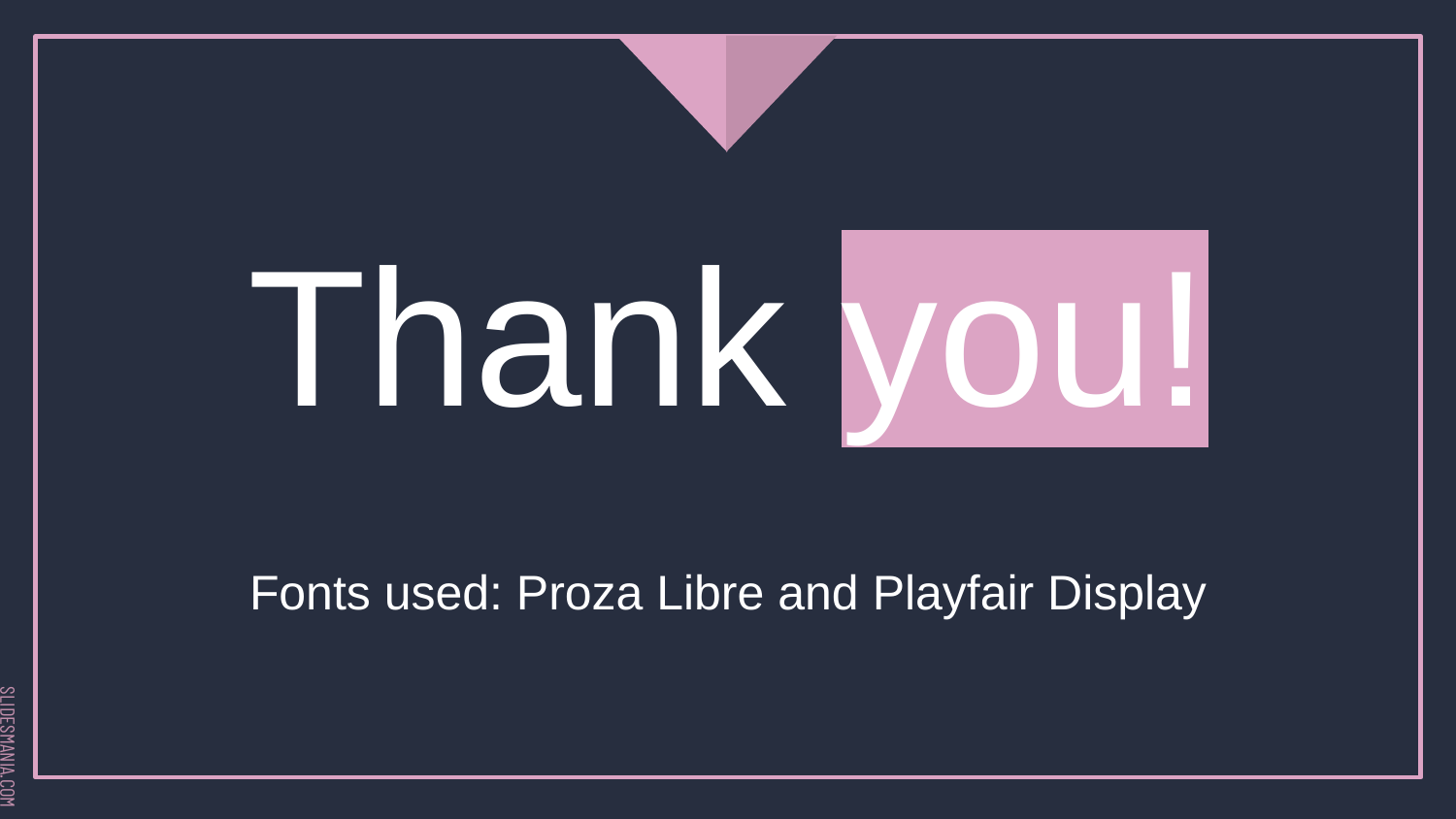

# Thank you!
Fonts used: Proza Libre and Playfair Display
SLIDESMANIA.COM